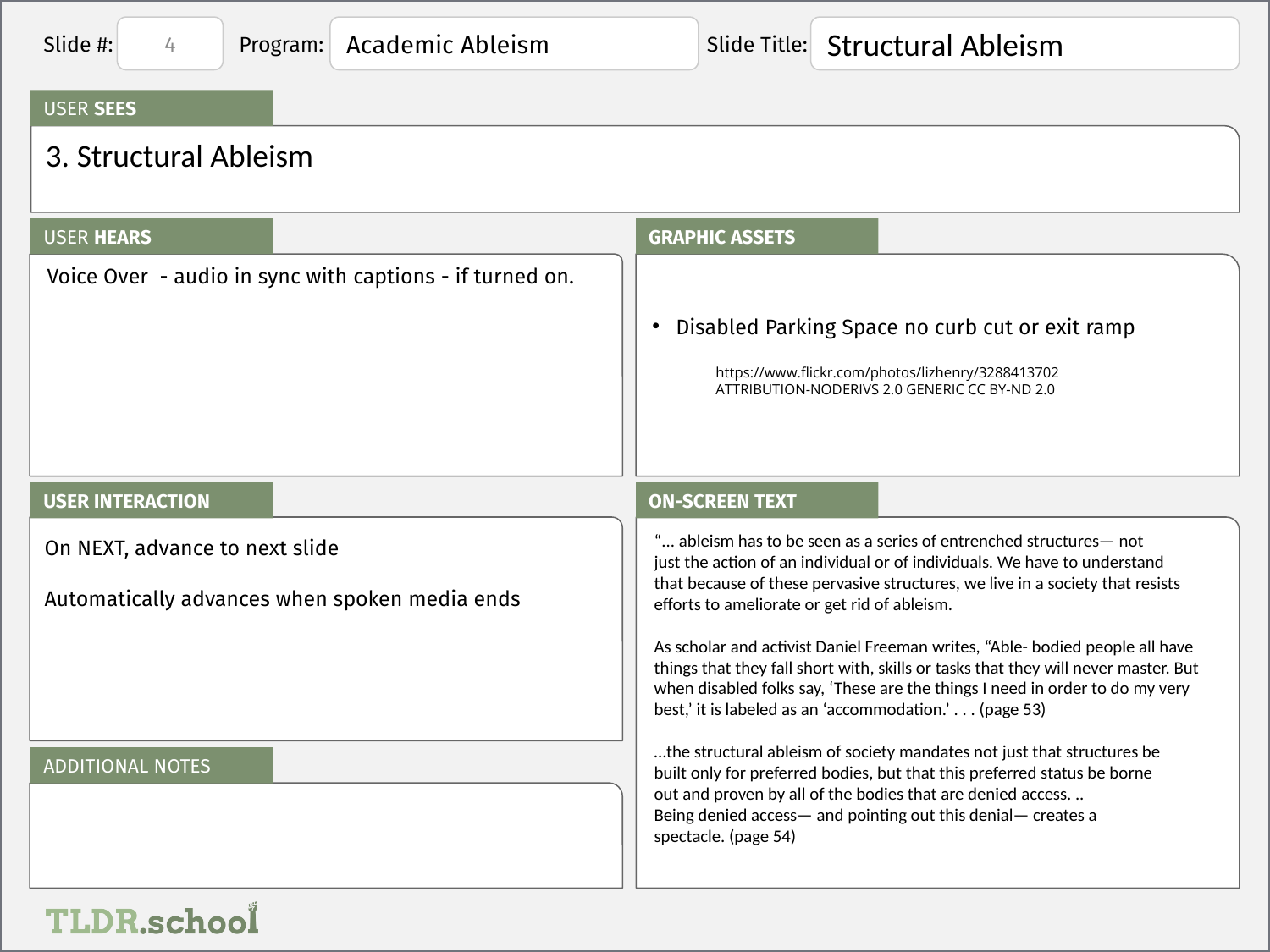

Academic Ableism
4
# Structural Ableism
3. Structural Ableism

Voice Over  - audio in sync with captions - if turned on.

Disabled Parking Space no curb cut or exit ramp

https://www.flickr.com/photos/lizhenry/3288413702
ATTRIBUTION-NODERIVS 2.0 GENERIC CC BY-ND 2.0

“... ableism has to be seen as a series of entrenched structures— not
just the action of an individual or of individuals. We have to understand
that because of these pervasive structures, we live in a society that resists
efforts to ameliorate or get rid of ableism.

As scholar and activist Daniel Freeman writes, “Able- bodied people all have things that they fall short with, skills or tasks that they will never master. But when disabled folks say, ‘These are the things I need in order to do my very best,’ it is labeled as an ‘accommodation.’ . . . (page 53)

…the structural ableism of society mandates not just that structures be
built only for preferred bodies, but that this preferred status be borne
out and proven by all of the bodies that are denied access. ..
Being denied access— and pointing out this denial— creates a
spectacle. (page 54)
On NEXT, advance to next slide

Automatically advances when spoken media ends